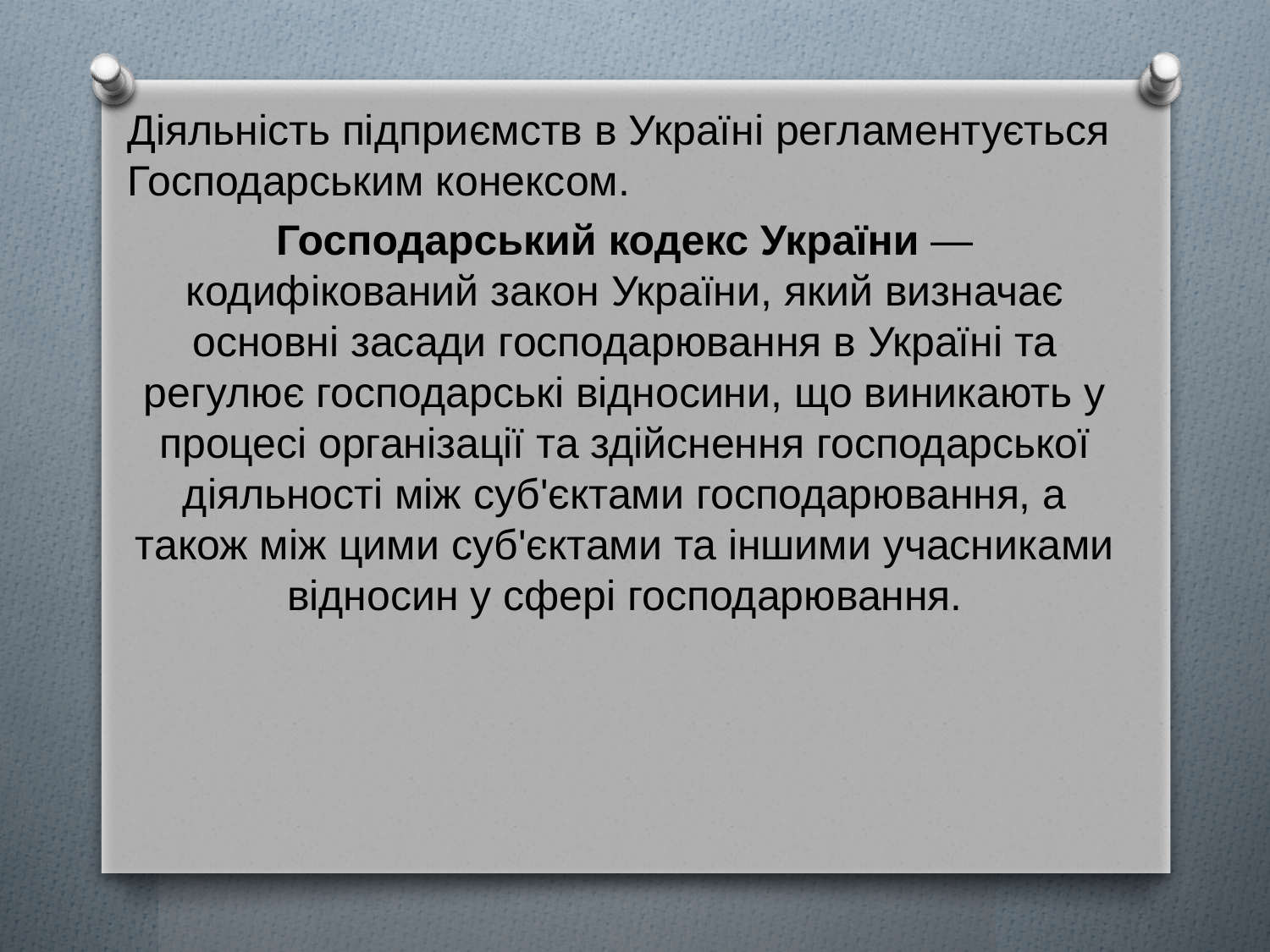

Діяльність підприємств в Україні регламентується Господарським конексом.
Господарський кодекс України — кодифікований закон України, який визначає основні засади господарювання в Україні та регулює господарські відносини, що виникають у процесі організації та здійснення господарської діяльності між суб'єктами господарювання, а також між цими суб'єктами та іншими учасниками відносин у сфері господарювання.